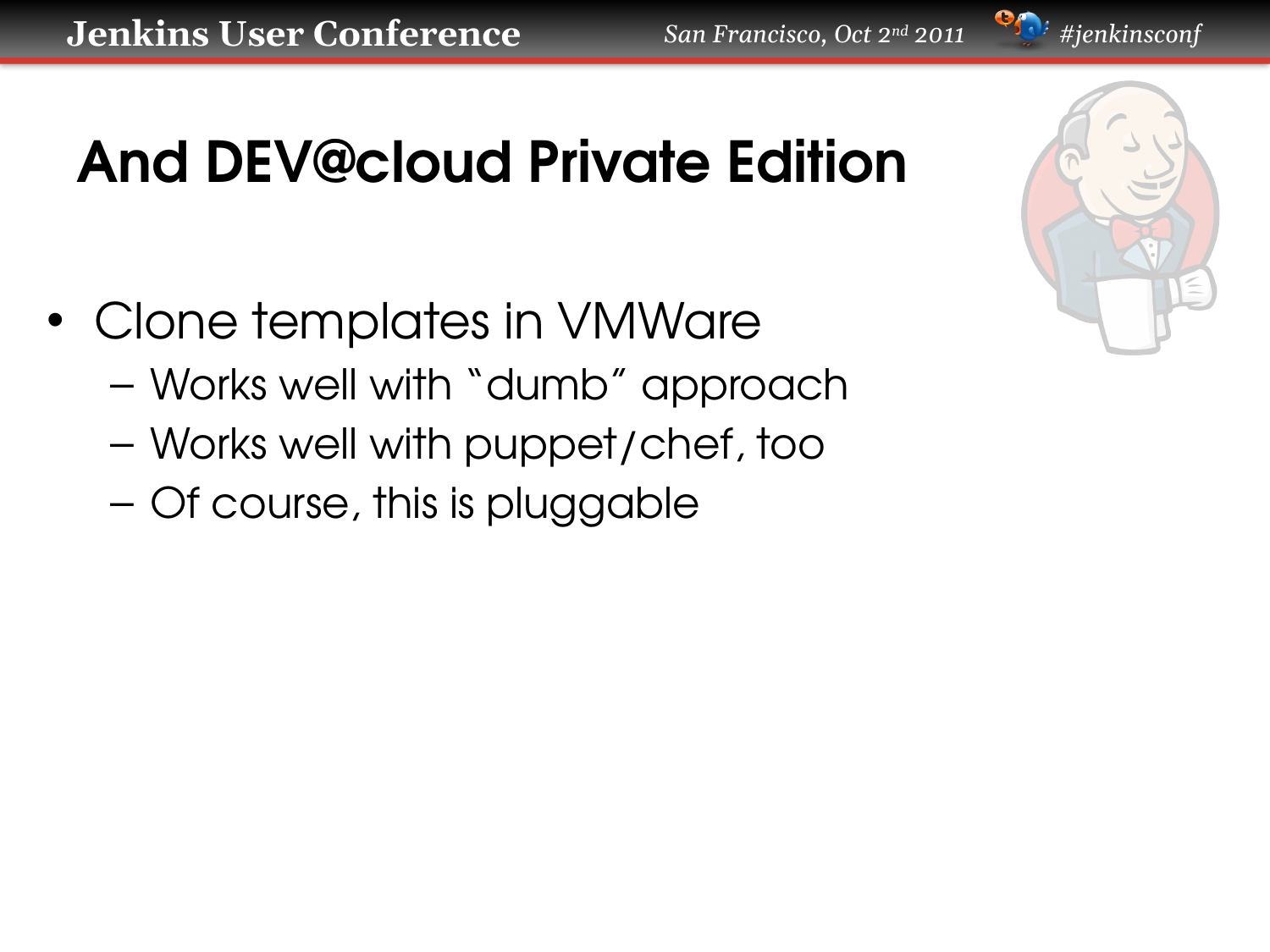

# And DEV@cloud Private Edition
Clone templates in VMWare
Works well with “dumb” approach
Works well with puppet/chef, too
Of course, this is pluggable